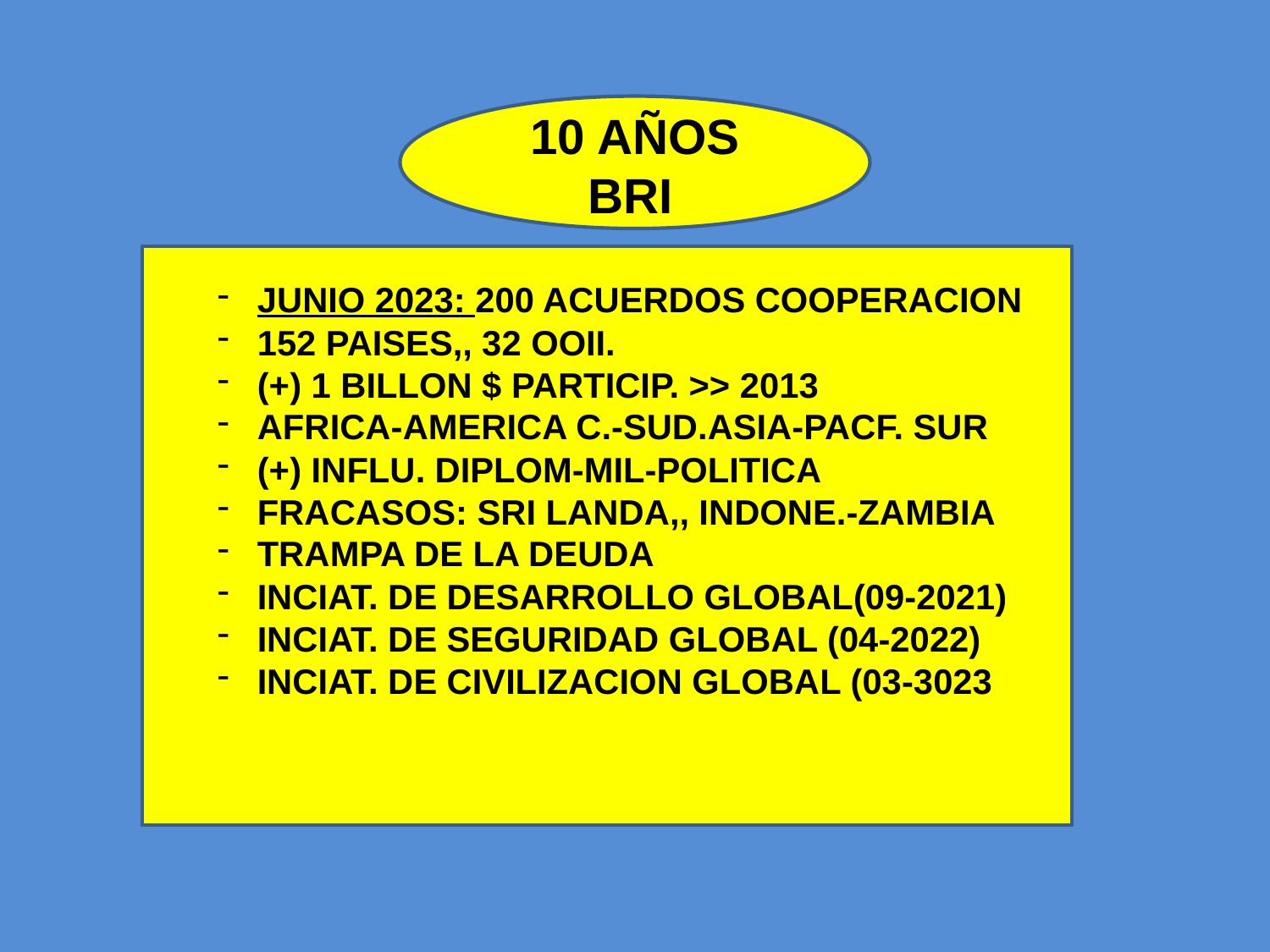

10 AÑOS BRI

JUNIO 2023: 200 ACUERDOS COOPERACION
152 PAISES,, 32 OOII.
(+) 1 BILLON $ PARTICIP. >> 2013
AFRICA-AMERICA C.-SUD.ASIA-PACF. SUR
(+) INFLU. DIPLOM-MIL-POLITICA
FRACASOS: SRI LANDA,, INDONE.-ZAMBIA
TRAMPA DE LA DEUDA
INCIAT. DE DESARROLLO GLOBAL(09-2021)
INCIAT. DE SEGURIDAD GLOBAL (04-2022)
INCIAT. DE CIVILIZACION GLOBAL (03-3023